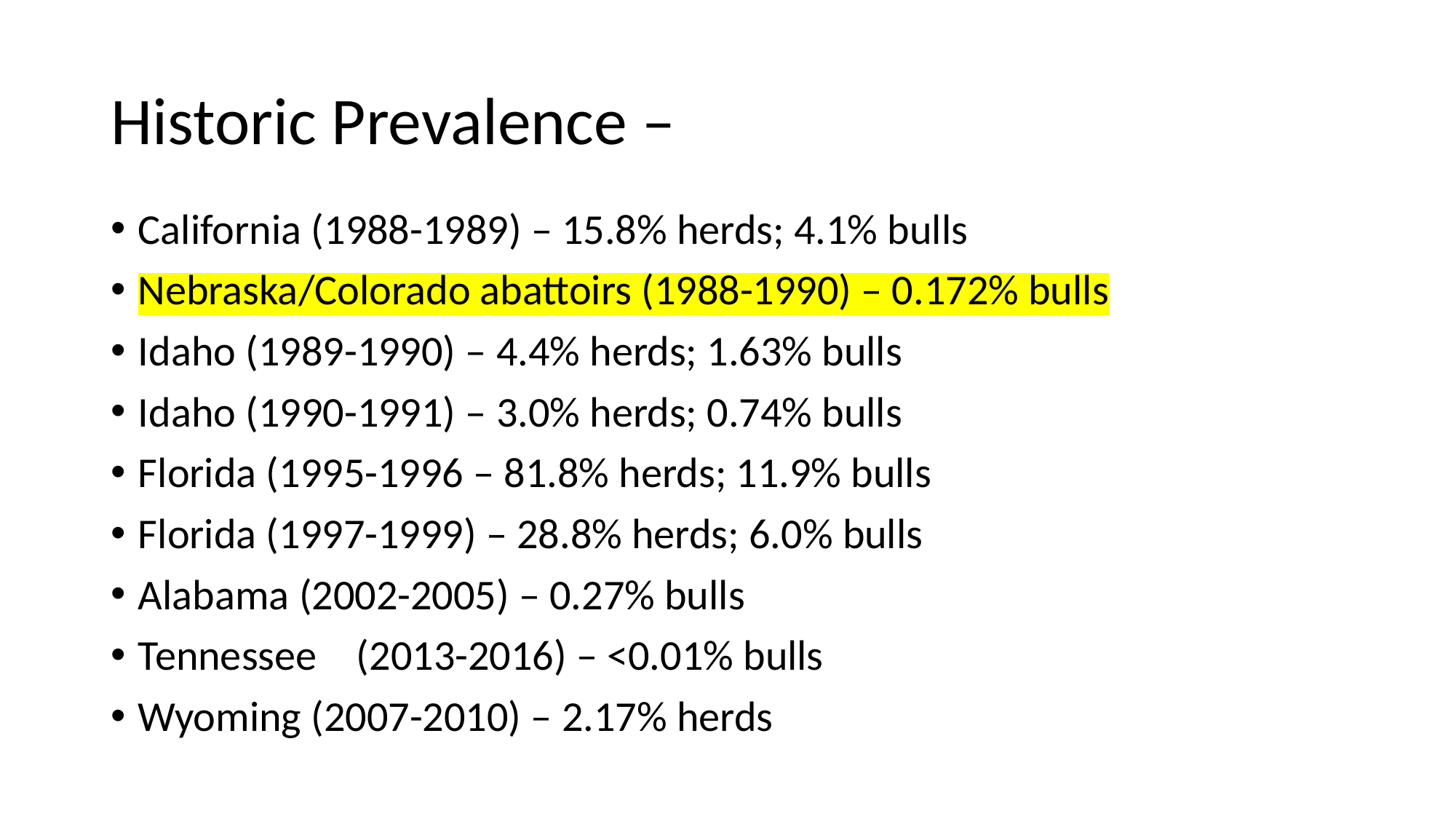

# Historic Prevalence –
California (1988-1989) – 15.8% herds; 4.1% bulls
Nebraska/Colorado abattoirs (1988-1990) – 0.172% bulls
Idaho (1989-1990) – 4.4% herds; 1.63% bulls
Idaho (1990-1991) – 3.0% herds; 0.74% bulls
Florida (1995-1996 – 81.8% herds; 11.9% bulls
Florida (1997-1999) – 28.8% herds; 6.0% bulls
Alabama (2002-2005) – 0.27% bulls
Tennessee	(2013-2016) – <0.01% bulls
Wyoming (2007-2010) – 2.17% herds